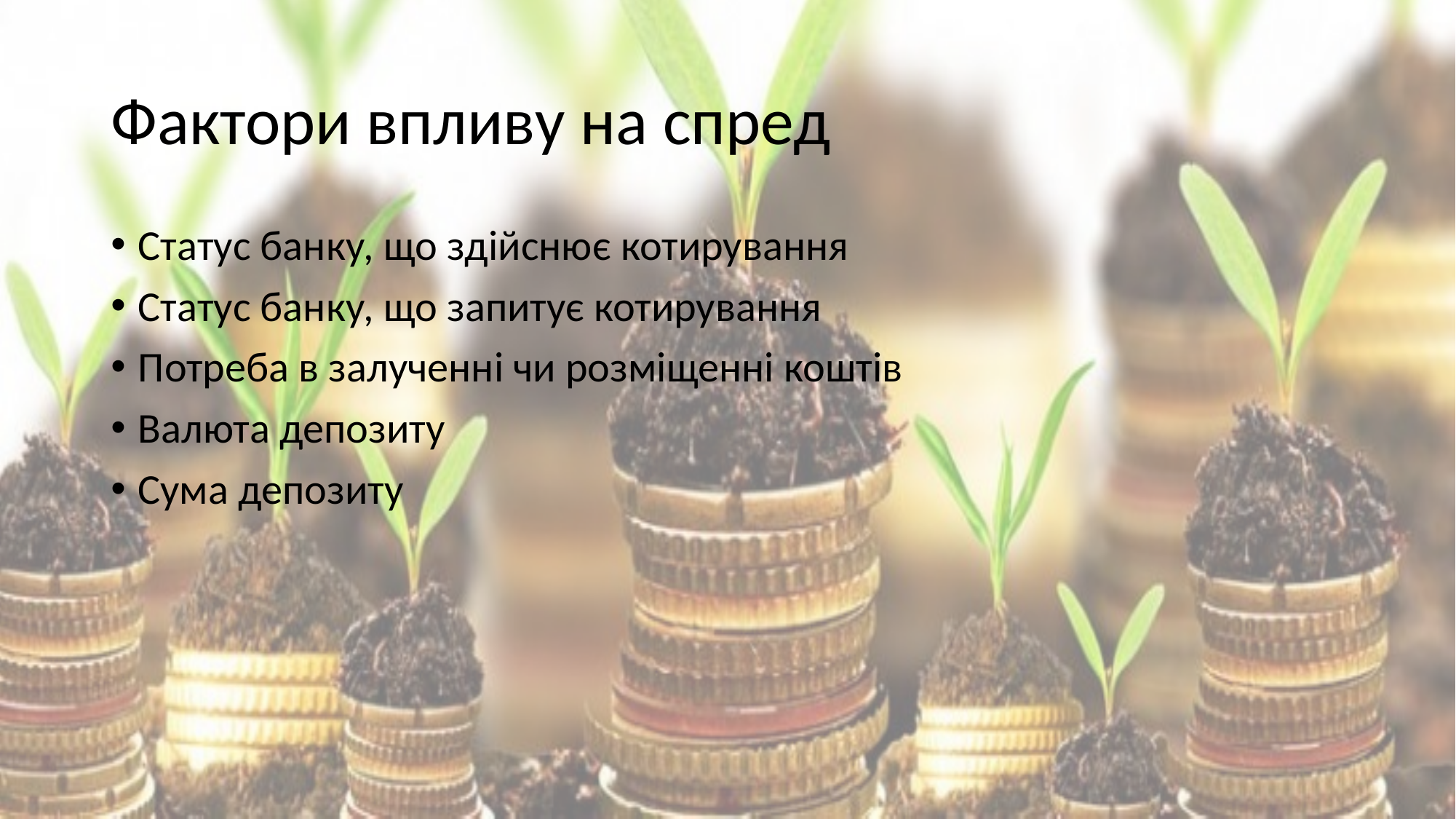

# Фактори впливу на спред
Статус банку, що здійснює котирування
Статус банку, що запитує котирування
Потреба в залученні чи розміщенні коштів
Валюта депозиту
Сума депозиту